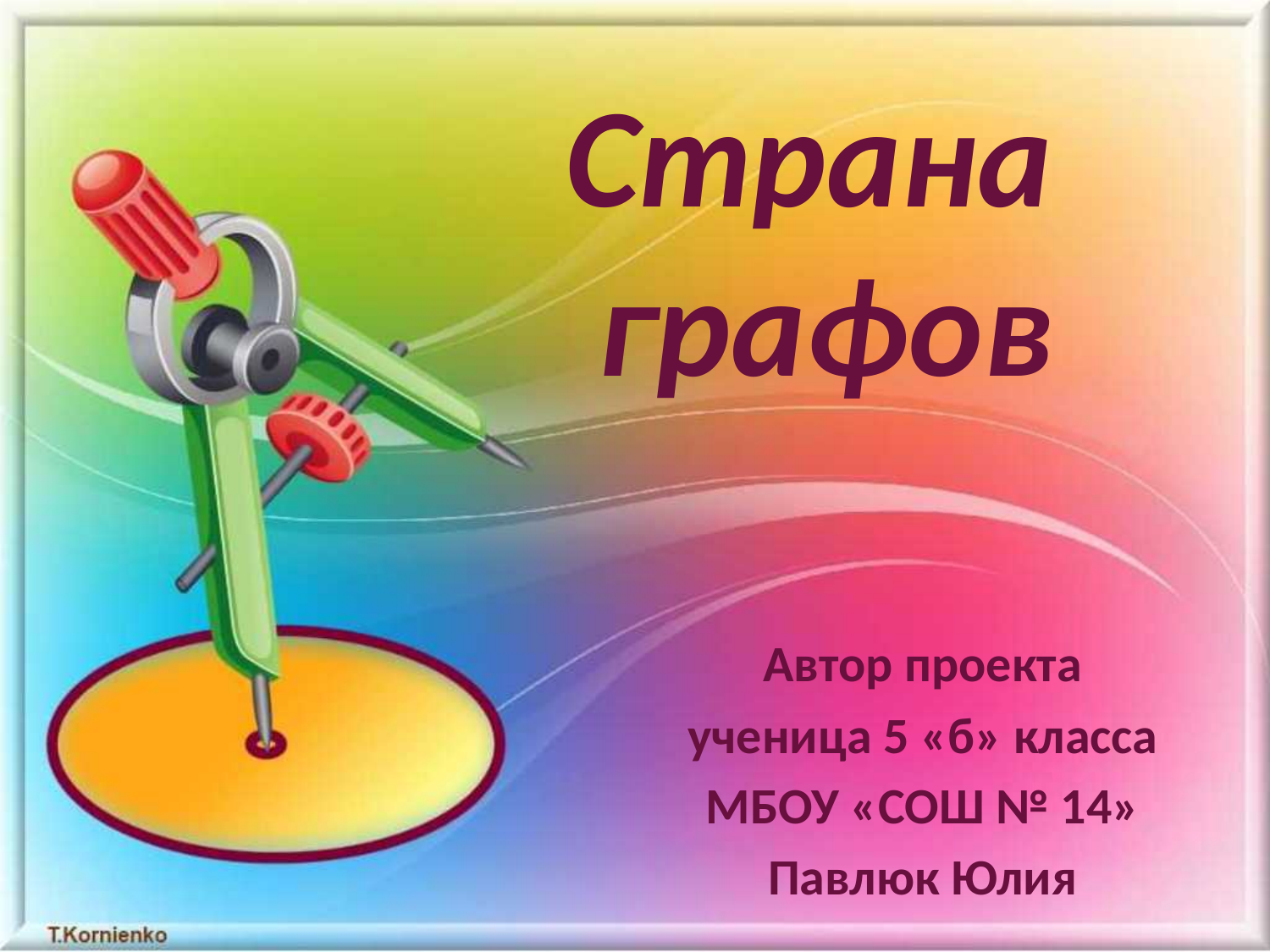

Страна
графов
Автор проекта
ученица 5 «б» класса
МБОУ «СОШ № 14»
Павлюк Юлия